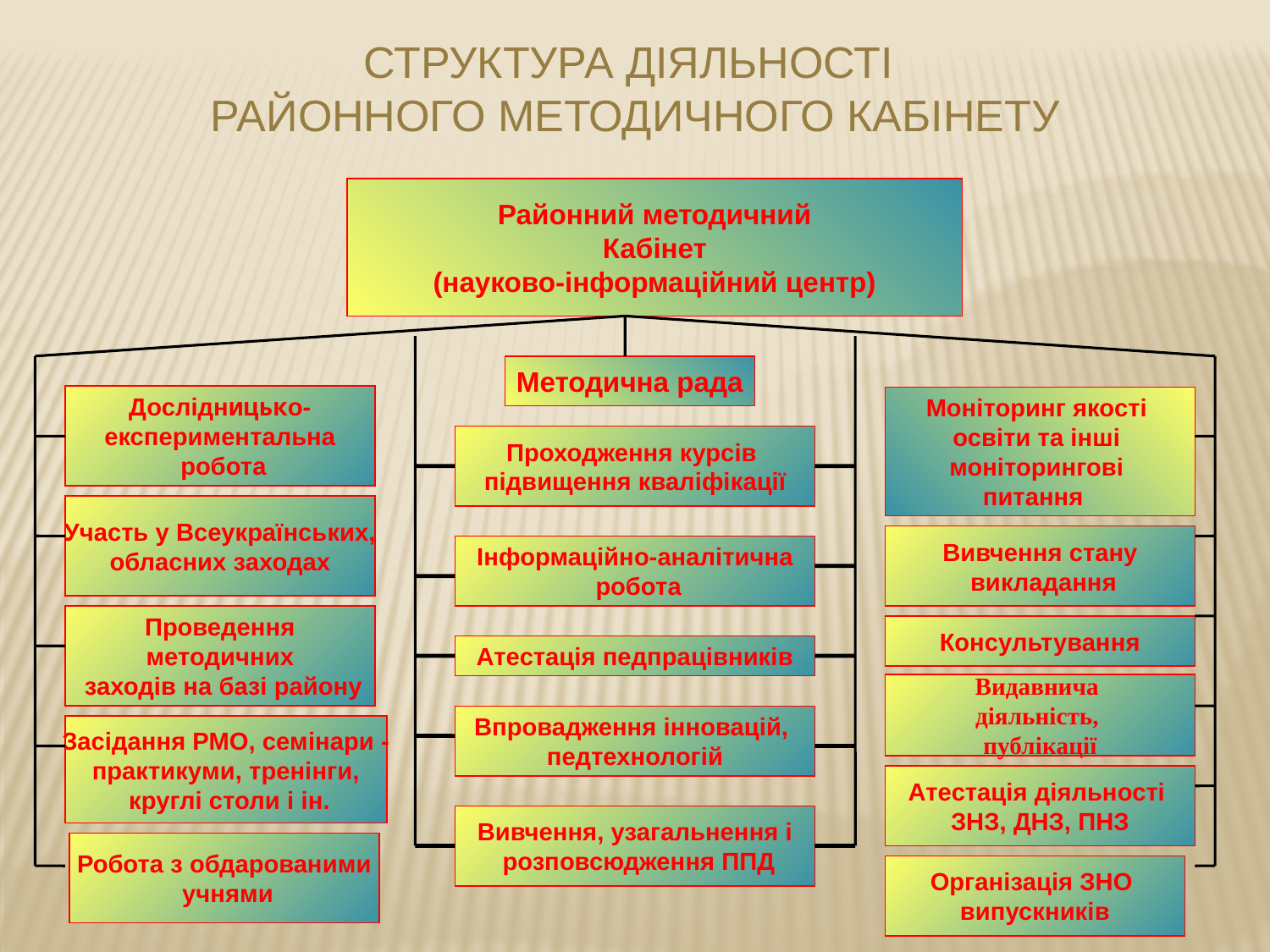

Структура діяльності
районного методичного кабінету

Районний методичний
Кабінет
(науково-інформаційний центр)

Методична рада

Дослідницько-
експериментальна
 робота
Моніторинг якості
освіти та інші
моніторингові
питання
Проходження курсів
підвищення кваліфікації

Участь у Всеукраїнських,
 обласних заходах
Вивчення стану
 викладання

Інформаційно-аналітична
 робота

Проведення
методичних
 заходів на базі району

Консультування
Атестація педпрацівників

Видавнича
діяльність,
публікації

Впровадження інновацій,
педтехнологій
Засідання РМО, семінари -
практикуми, тренінги,
 круглі столи і ін.

Атестація діяльності
ЗНЗ, ДНЗ, ПНЗ

Вивчення, узагальнення і
 розповсюдження ППД
Робота з обдарованими
 учнями

Організація ЗНО
випускників